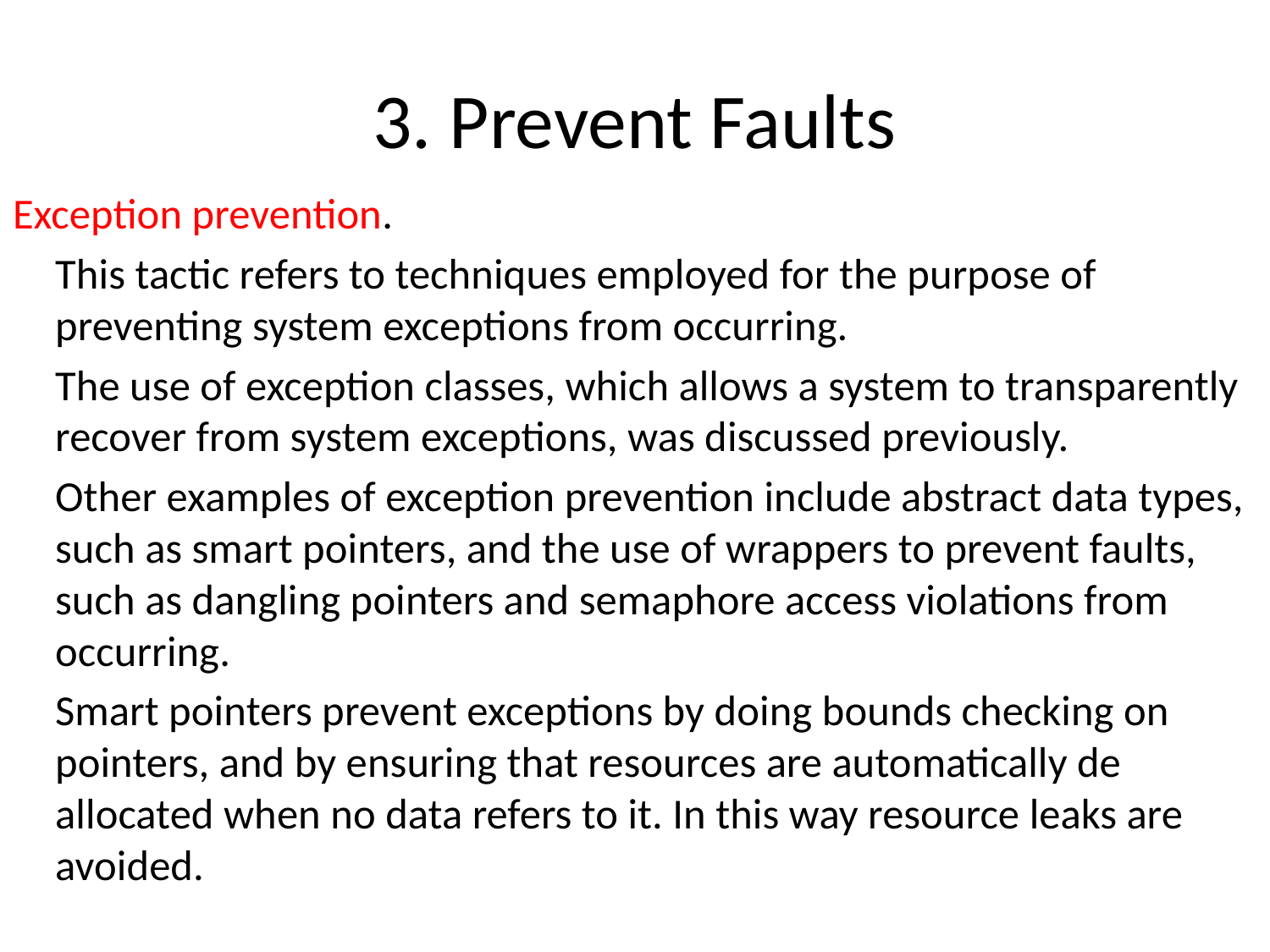

# 3. Prevent Faults
Exception prevention.
	This tactic refers to techniques employed for the purpose of preventing system exceptions from occurring.
	The use of exception classes, which allows a system to transparently recover from system exceptions, was discussed previously.
	Other examples of exception prevention include abstract data types, such as smart pointers, and the use of wrappers to prevent faults, such as dangling pointers and semaphore access violations from occurring.
	Smart pointers prevent exceptions by doing bounds checking on pointers, and by ensuring that resources are automatically de allocated when no data refers to it. In this way resource leaks are avoided.